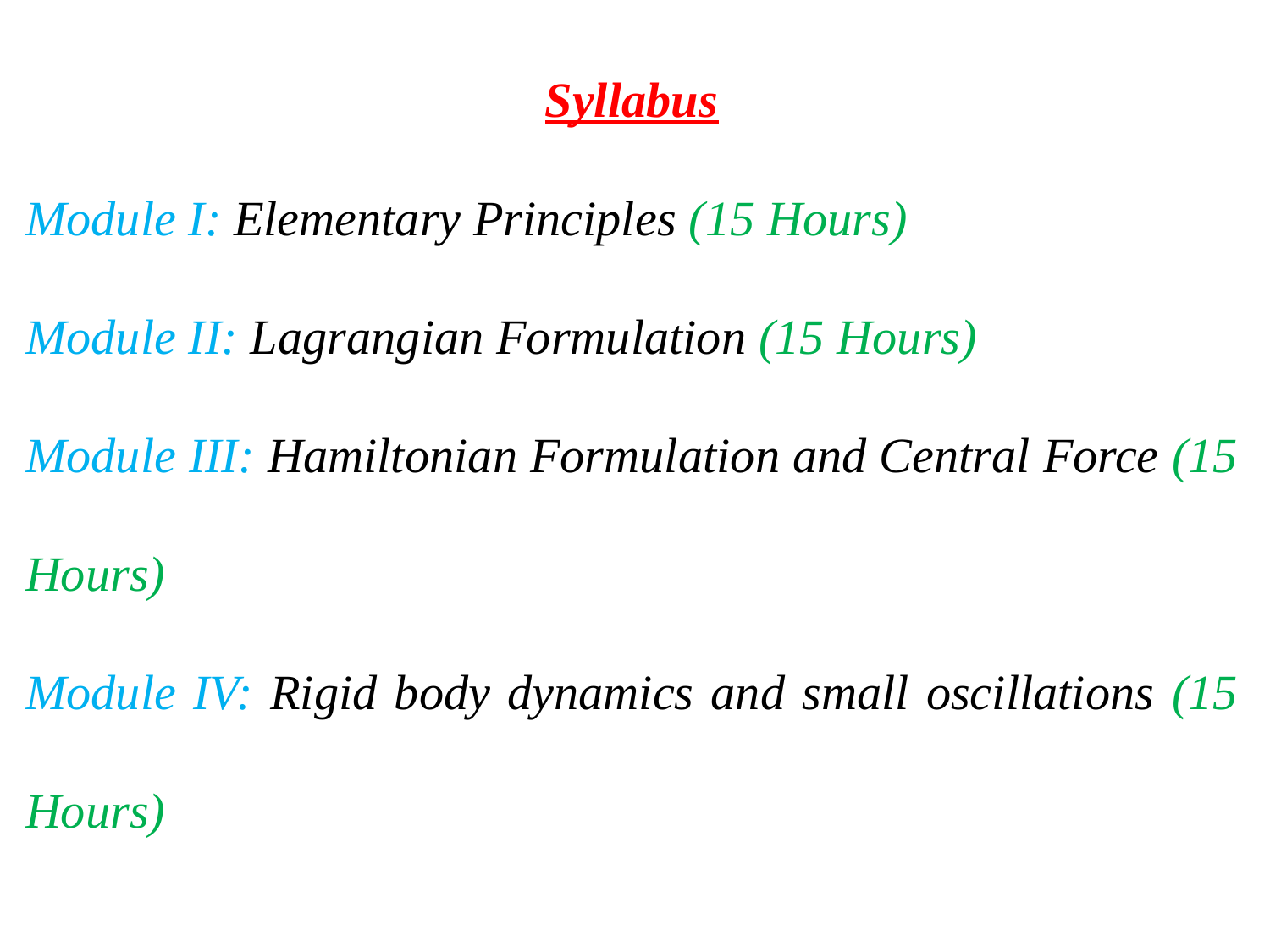

Syllabus
Module I: Elementary Principles (15 Hours)
Module II: Lagrangian Formulation (15 Hours)
Module III: Hamiltonian Formulation and Central Force (15 Hours)
Module IV: Rigid body dynamics and small oscillations (15 Hours)